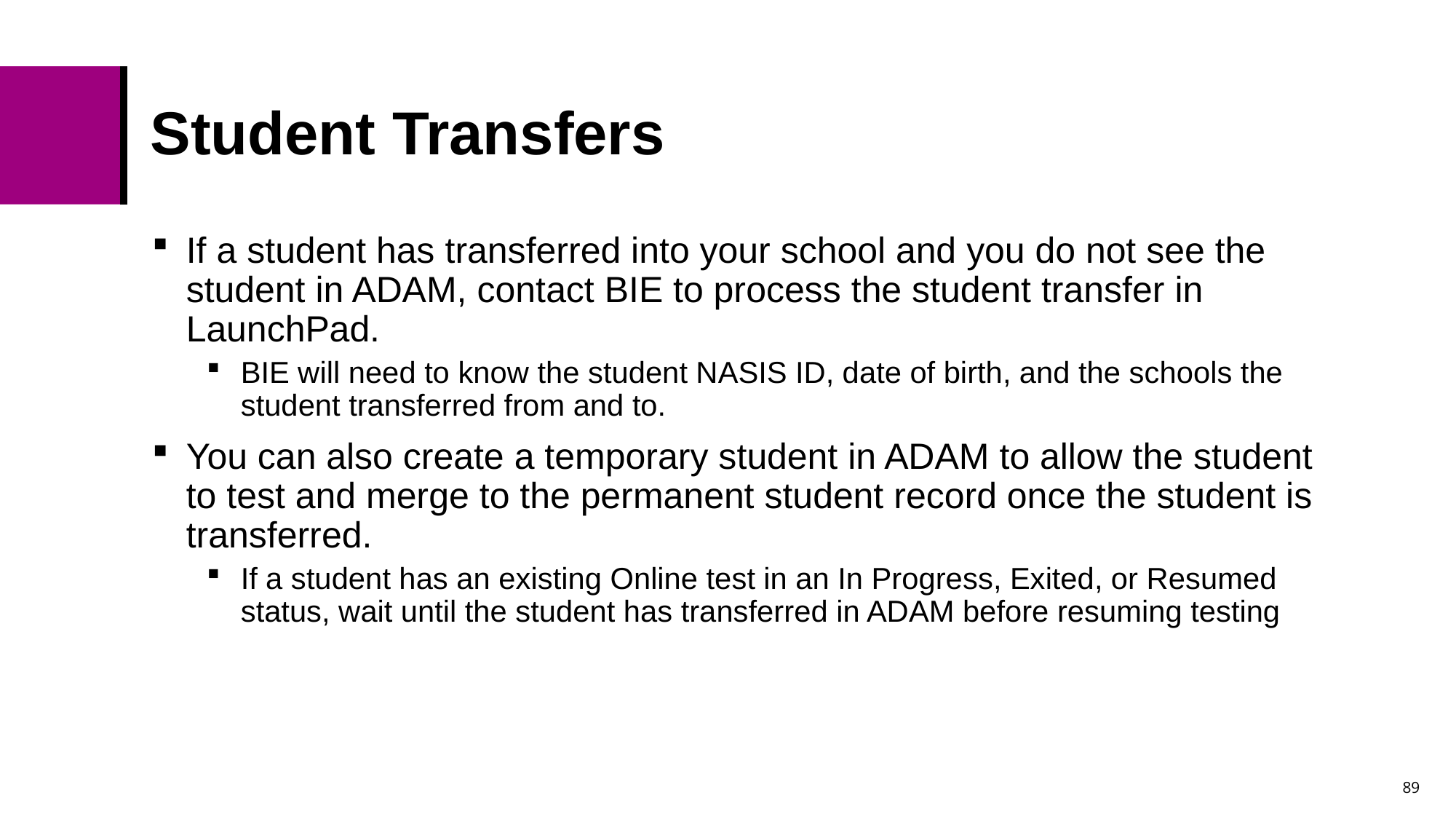

# Student Transfers
If a student has transferred into your school and you do not see the student in ADAM, contact BIE to process the student transfer in LaunchPad.
BIE will need to know the student NASIS ID, date of birth, and the schools the student transferred from and to.
You can also create a temporary student in ADAM to allow the student to test and merge to the permanent student record once the student is transferred.
If a student has an existing Online test in an In Progress, Exited, or Resumed status, wait until the student has transferred in ADAM before resuming testing
89